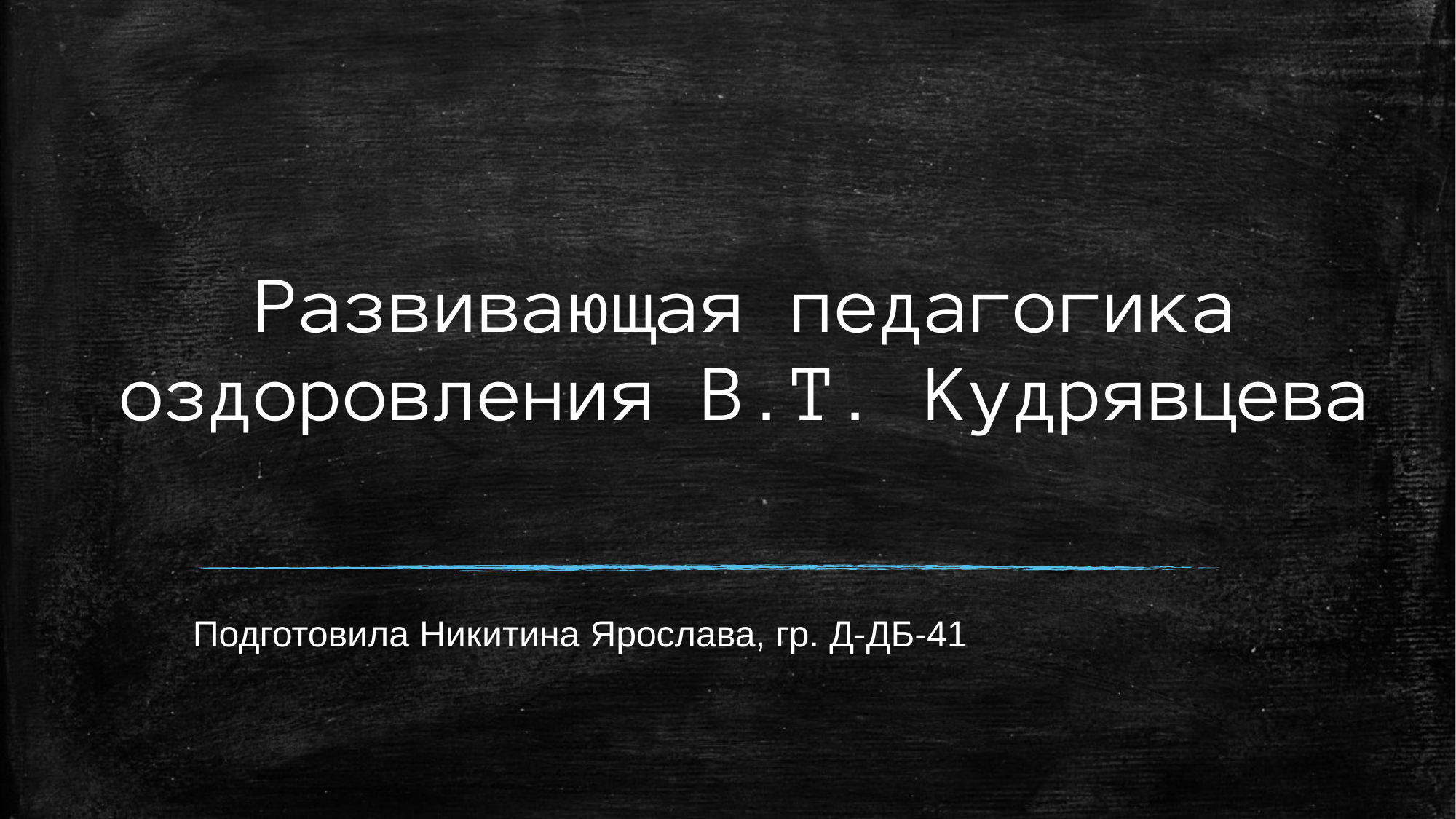

# Развивающая педагогика оздоровления В.Т. Кудрявцева
Подготовила Никитина Ярослава, гр. Д-ДБ-41